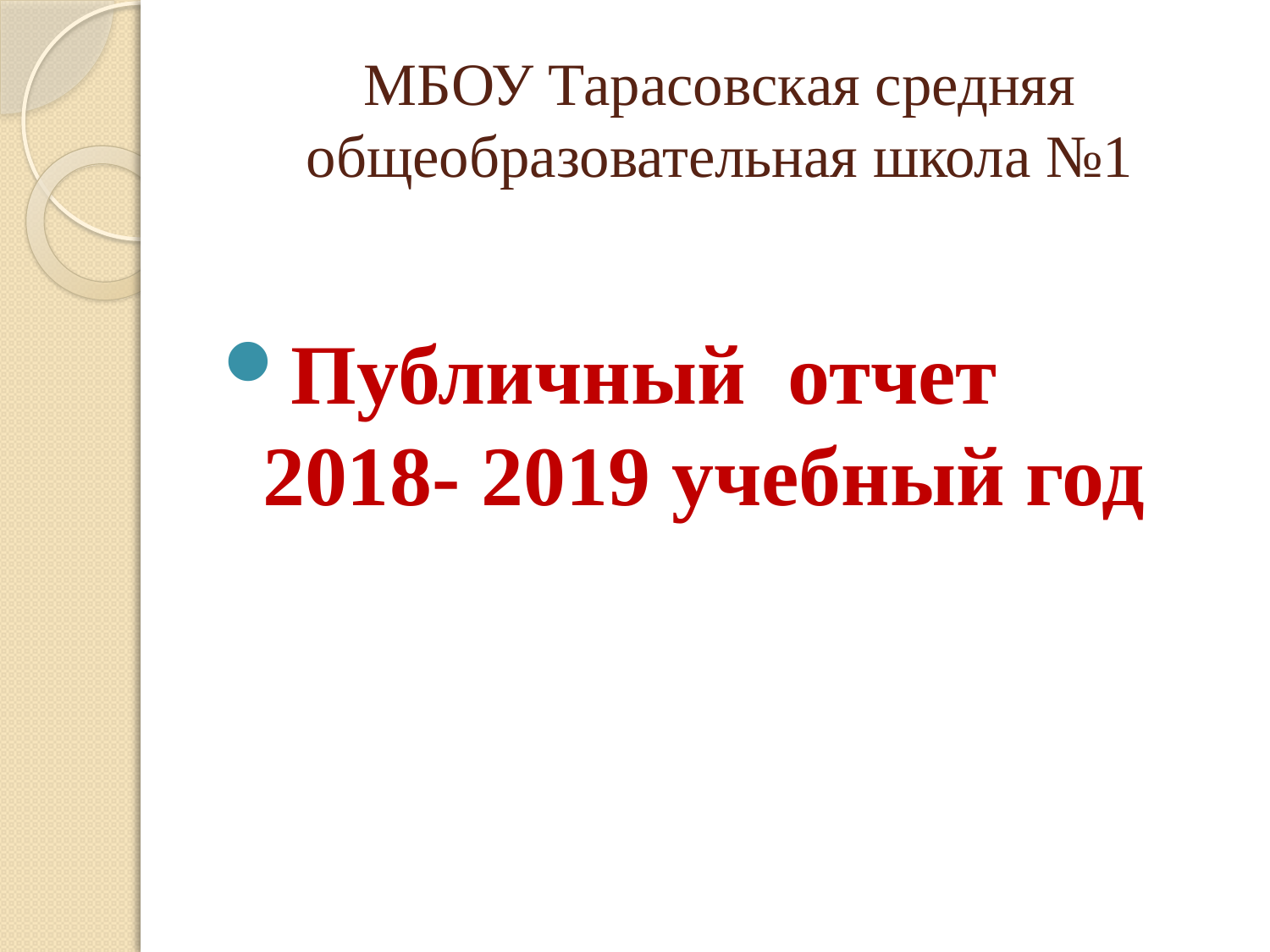

# МБОУ Тарасовская средняя общеобразовательная школа №1

Публичный  отчет
2018- 2019 учебный год